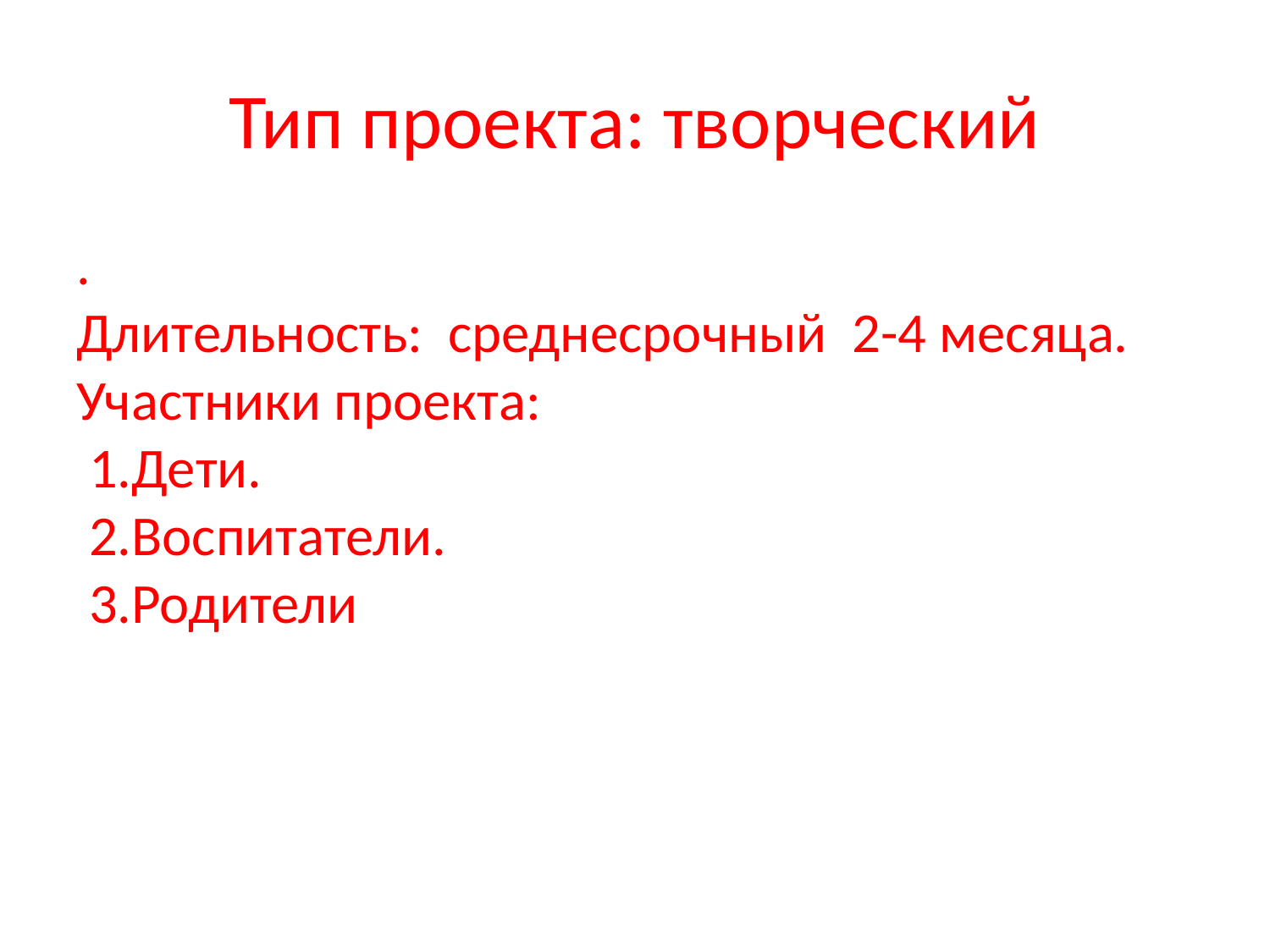

# Тип проекта: творческий
.
Длительность:  среднесрочный  2-4 месяца.
Участники проекта:
 1.Дети.
 2.Воспитатели.
 3.Родители